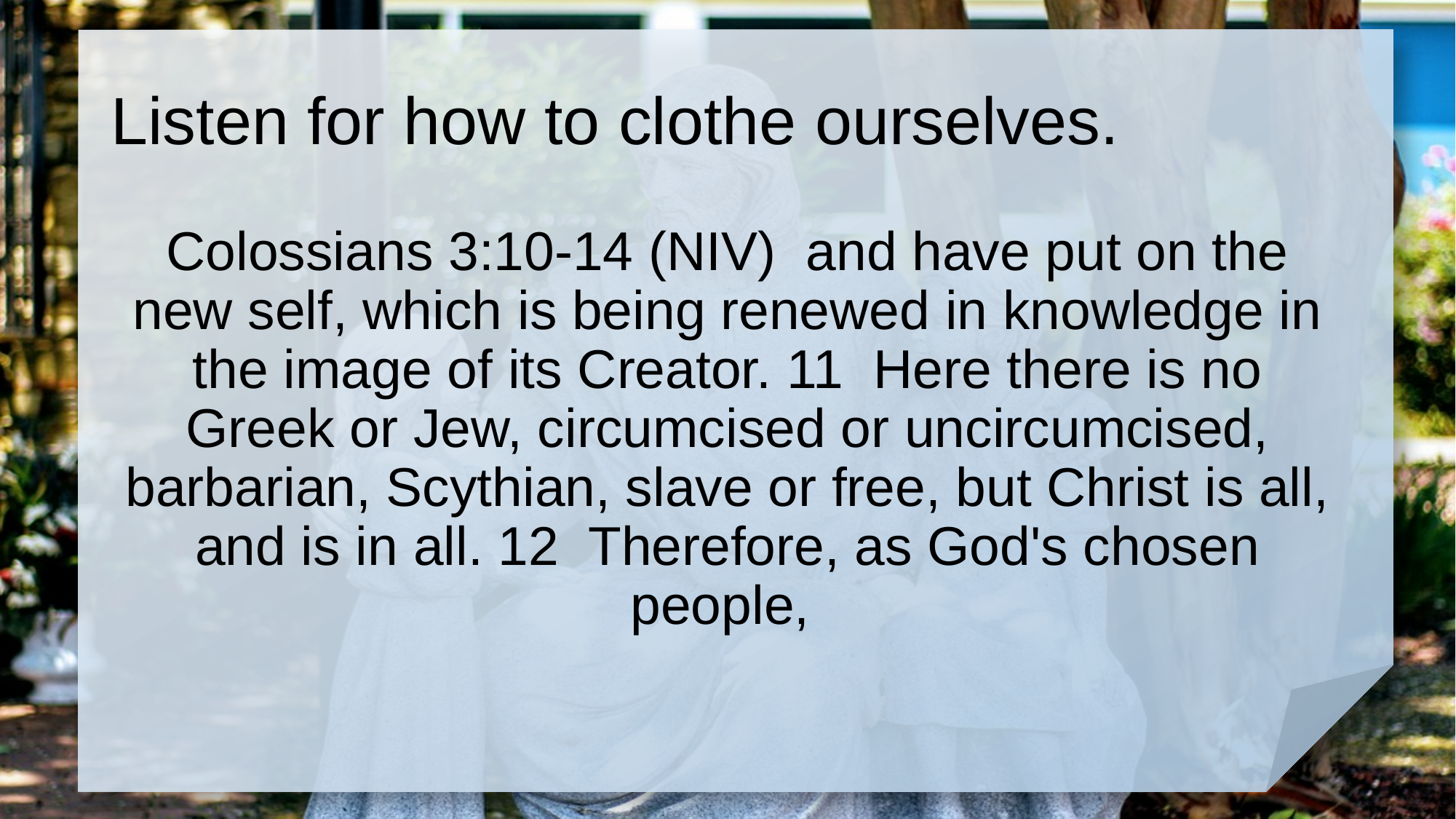

# Listen for how to clothe ourselves.
Colossians 3:10-14 (NIV)  and have put on the new self, which is being renewed in knowledge in the image of its Creator. 11  Here there is no Greek or Jew, circumcised or uncircumcised, barbarian, Scythian, slave or free, but Christ is all, and is in all. 12  Therefore, as God's chosen people,